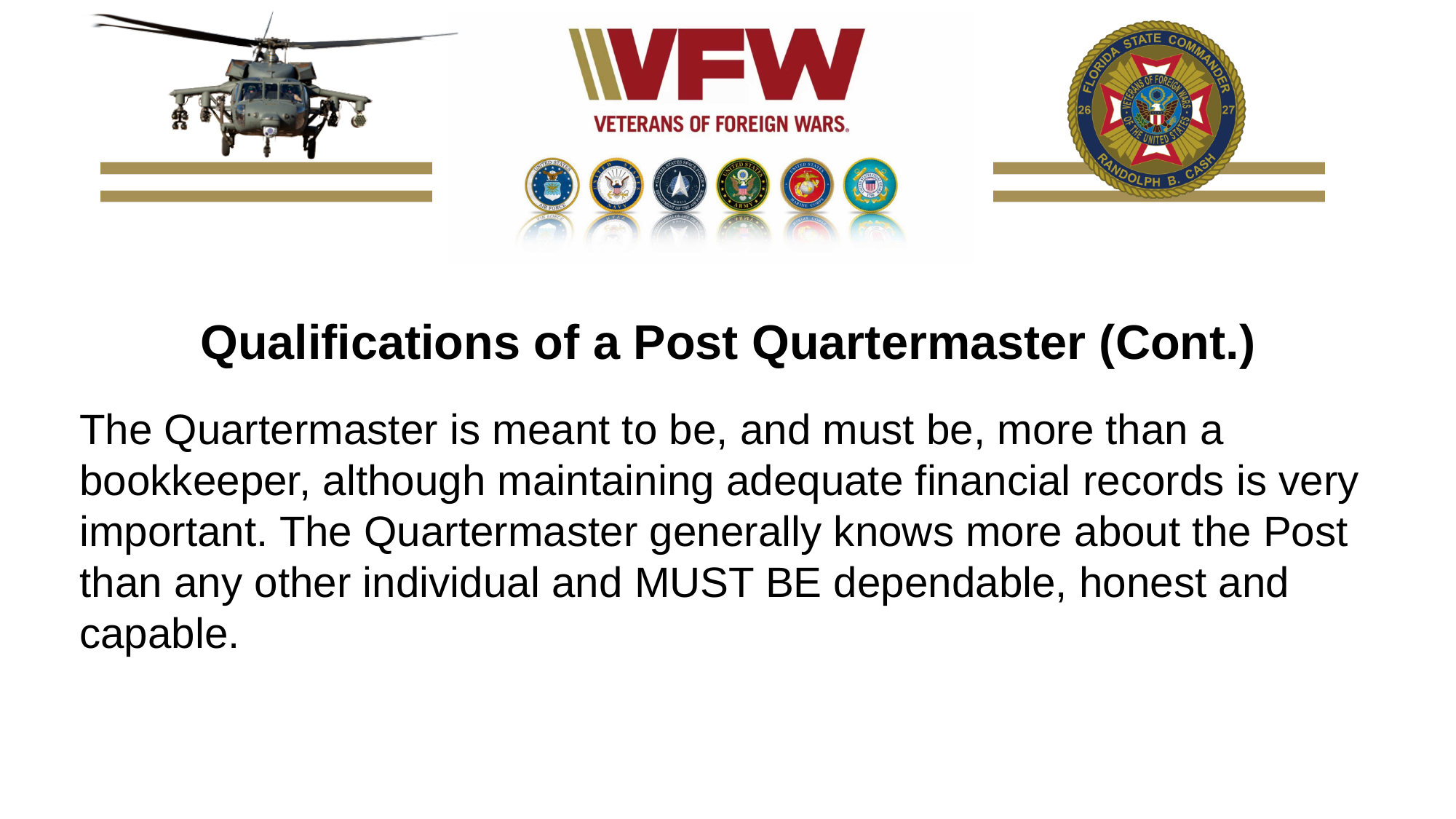

Qualifications of a Post Quartermaster (Cont.)

The Quartermaster is meant to be, and must be, more than a bookkeeper, although maintaining adequate financial records is very important. The Quartermaster generally knows more about the Post than any other individual and MUST BE dependable, honest and capable.